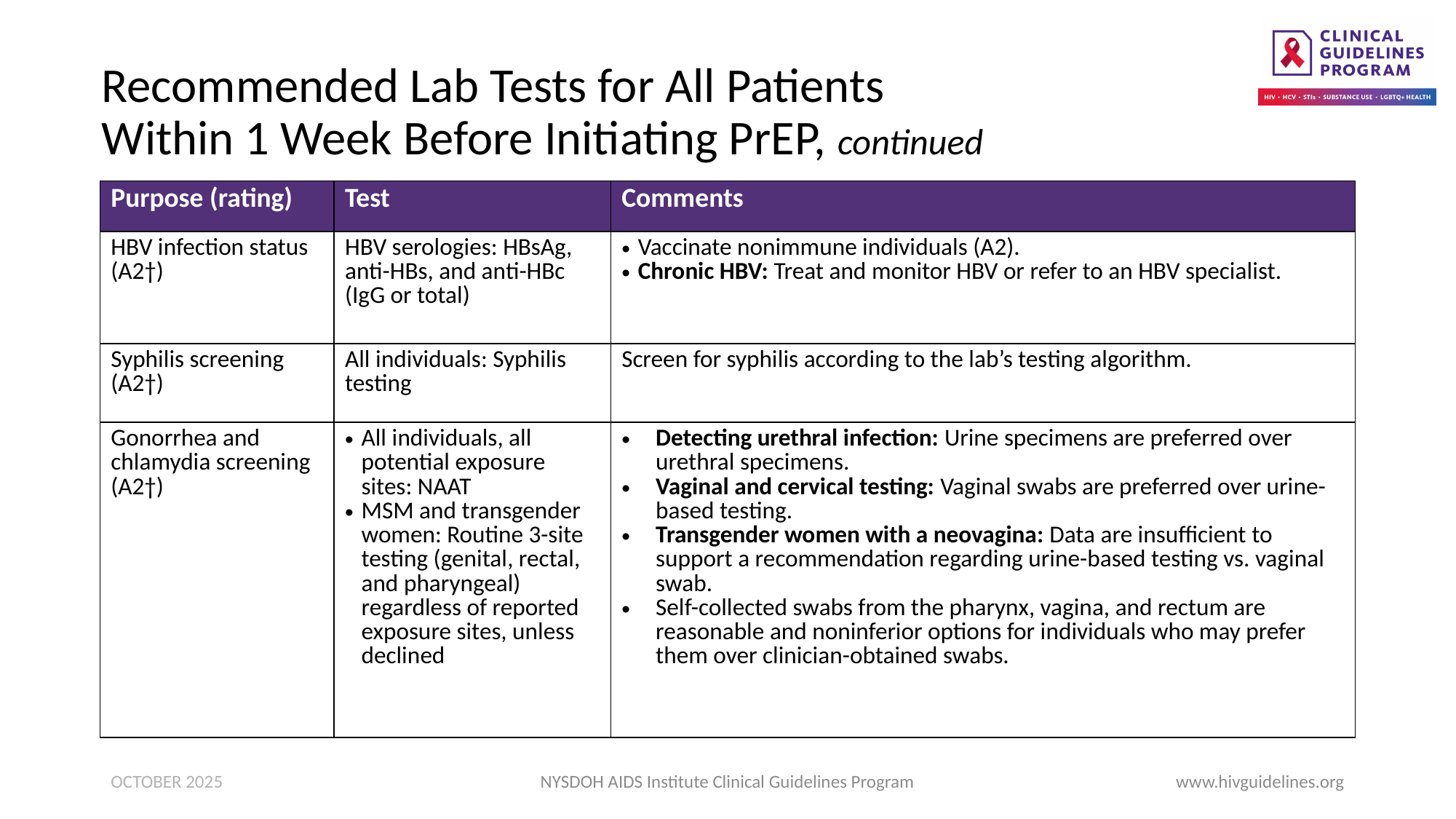

# Recommended Lab Tests for All Patients Within 1 Week Before Initiating PrEP, continued
| Purpose (rating) | Test | Comments |
| --- | --- | --- |
| HBV infection status (A2†) | HBV serologies: HBsAg, anti-HBs, and anti-HBc (IgG or total) | Vaccinate nonimmune individuals (A2). Chronic HBV: Treat and monitor HBV or refer to an HBV specialist. |
| Syphilis screening (A2†) | All individuals: Syphilis testing | Screen for syphilis according to the lab’s testing algorithm. |
| Gonorrhea and chlamydia screening (A2†) | All individuals, all potential exposure sites: NAAT MSM and transgender women: Routine 3-site testing (genital, rectal, and pharyngeal) regardless of reported exposure sites, unless declined | Detecting urethral infection: Urine specimens are preferred over urethral specimens. Vaginal and cervical testing: Vaginal swabs are preferred over urine-based testing. Transgender women with a neovagina: Data are insufficient to support a recommendation regarding urine-based testing vs. vaginal swab. Self-collected swabs from the pharynx, vagina, and rectum are reasonable and noninferior options for individuals who may prefer them over clinician-obtained swabs. |
OCTOBER 2025
NYSDOH AIDS Institute Clinical Guidelines Program
www.hivguidelines.org